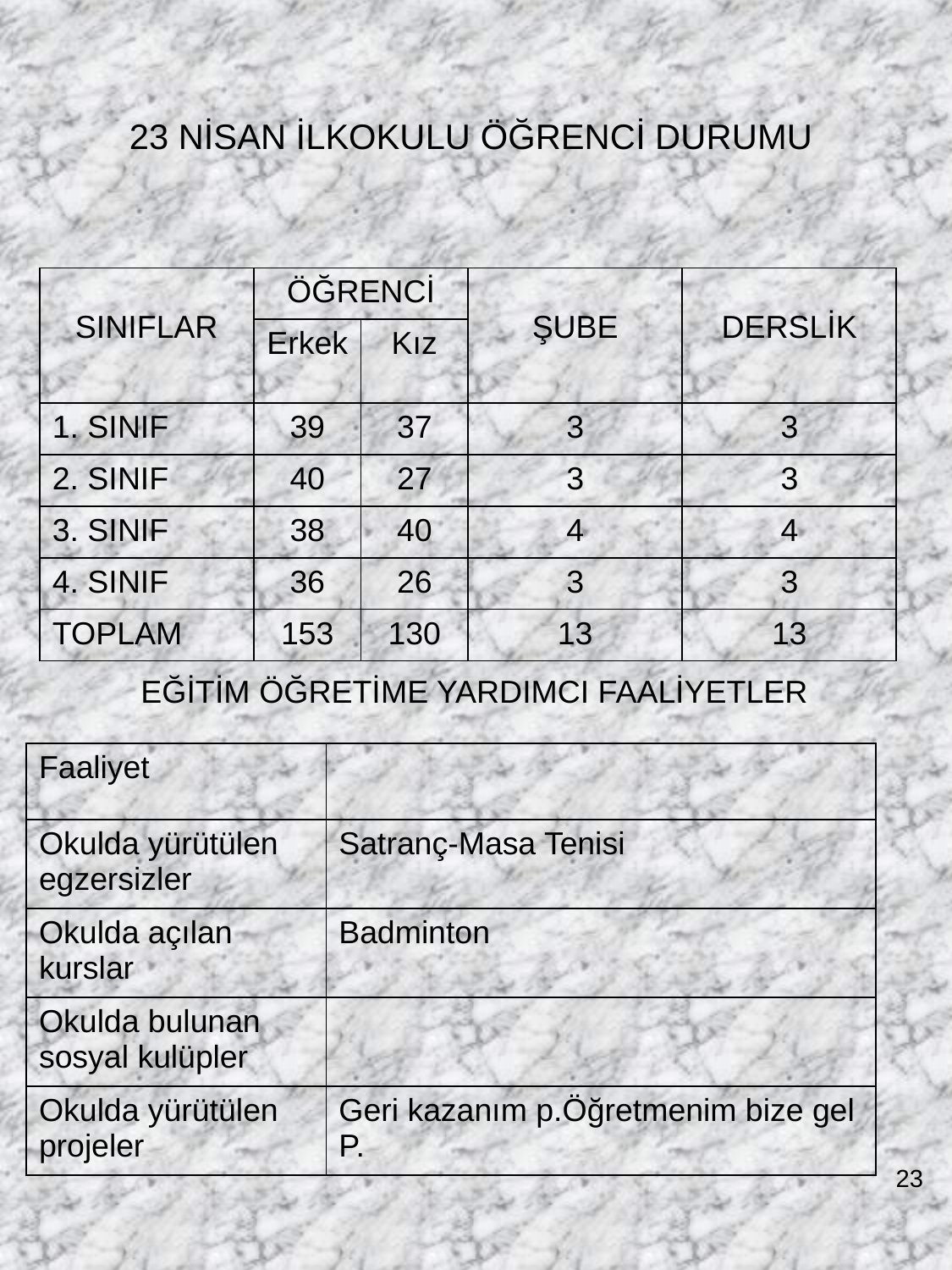

# 23 NİSAN İLKOKULU ÖĞRENCİ DURUMU
| SINIFLAR | ÖĞRENCİ |  | ŞUBE | DERSLİK |
| --- | --- | --- | --- | --- |
|  | Erkek | Kız |  |  |
| 1. SINIF | 39 | 37 | 3 | 3 |
| 2. SINIF | 40 | 27 | 3 | 3 |
| 3. SINIF | 38 | 40 | 4 | 4 |
| 4. SINIF | 36 | 26 | 3 | 3 |
| TOPLAM | 153 | 130 | 13 | 13 |
       EĞİTİM ÖĞRETİME YARDIMCI FAALİYETLER
| Faaliyet |  |
| --- | --- |
| Okulda yürütülen egzersizler | Satranç-Masa Tenisi |
| Okulda açılan kurslar | Badminton |
| Okulda bulunan sosyal kulüpler |  |
| Okulda yürütülen projeler | Geri kazanım p.Öğretmenim bize gel P. |
23